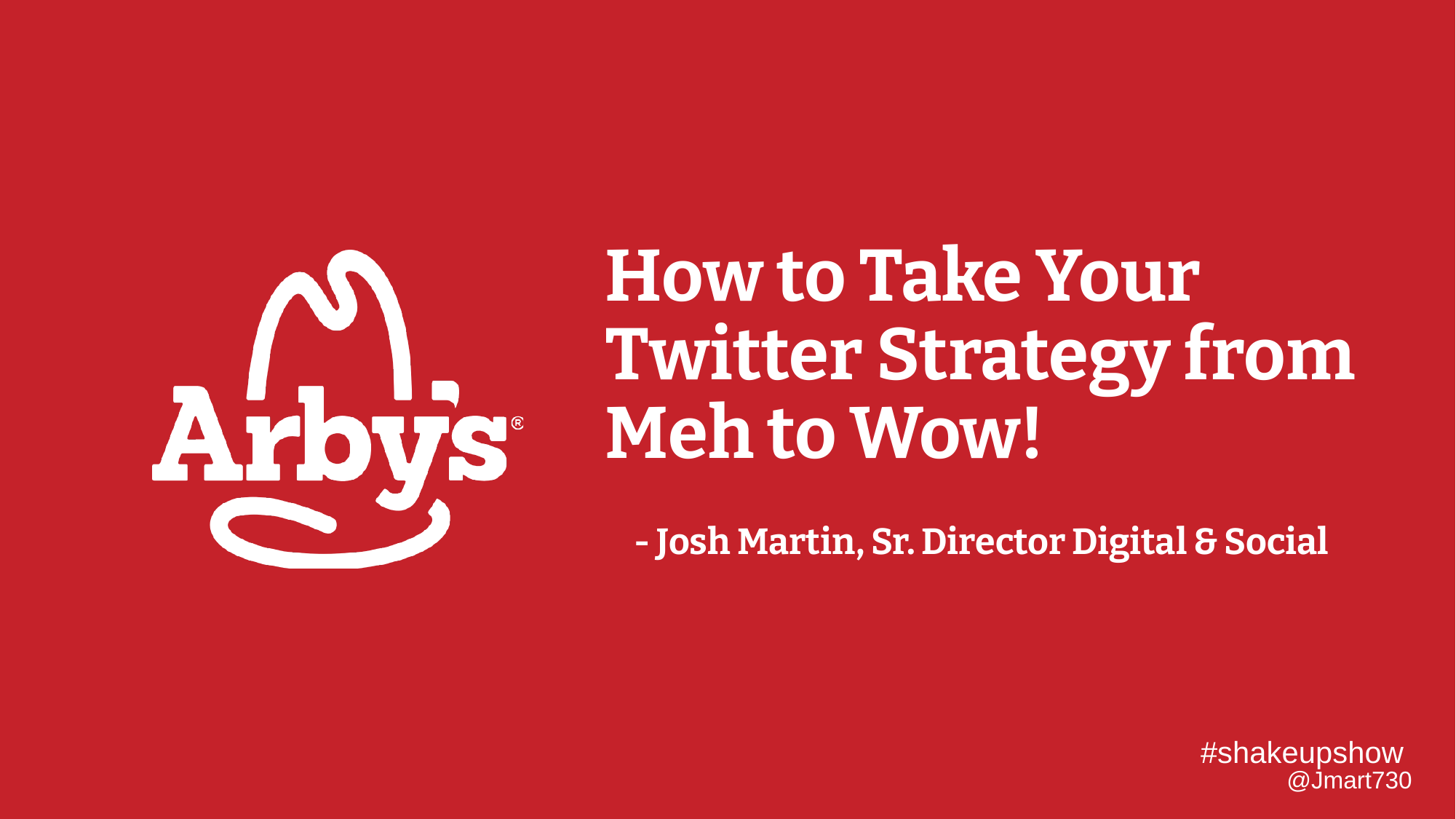

# How to Take Your Twitter Strategy from Meh to Wow!
- Josh Martin, Sr. Director Digital & Social
#shakeupshow
5/11/17
1
@Jmart730